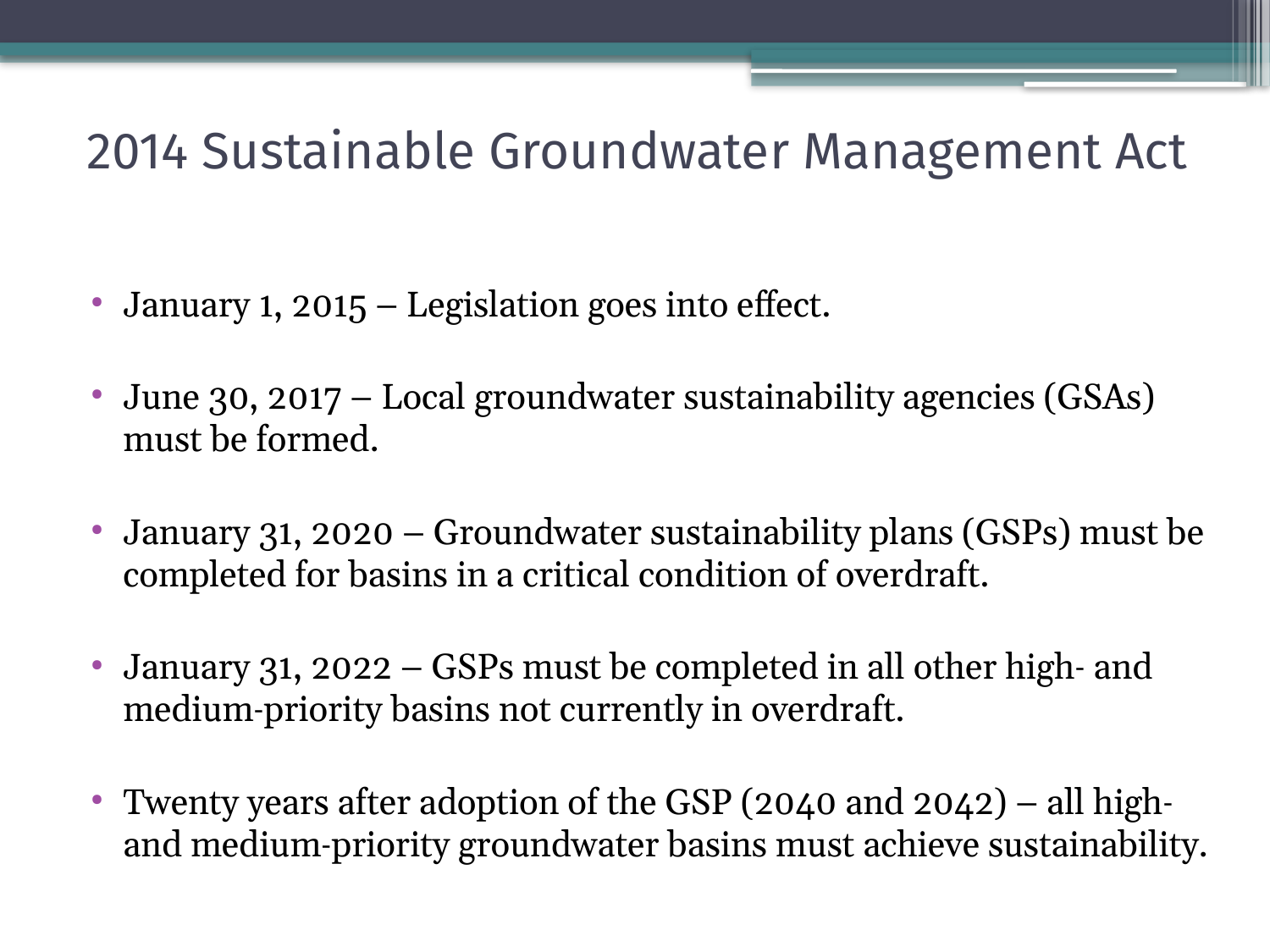

# 2014 Sustainable Groundwater Management Act
January 1, 2015 – Legislation goes into effect.

June 30, 2017 – Local groundwater sustainability agencies (GSAs) must be formed.

January 31, 2020 – Groundwater sustainability plans (GSPs) must be completed for basins in a critical condition of overdraft.

January 31, 2022 – GSPs must be completed in all other high‐ and medium‐priority basins not currently in overdraft.

Twenty years after adoption of the GSP (2040 and 2042) – all high‐and medium‐priority groundwater basins must achieve sustainability.